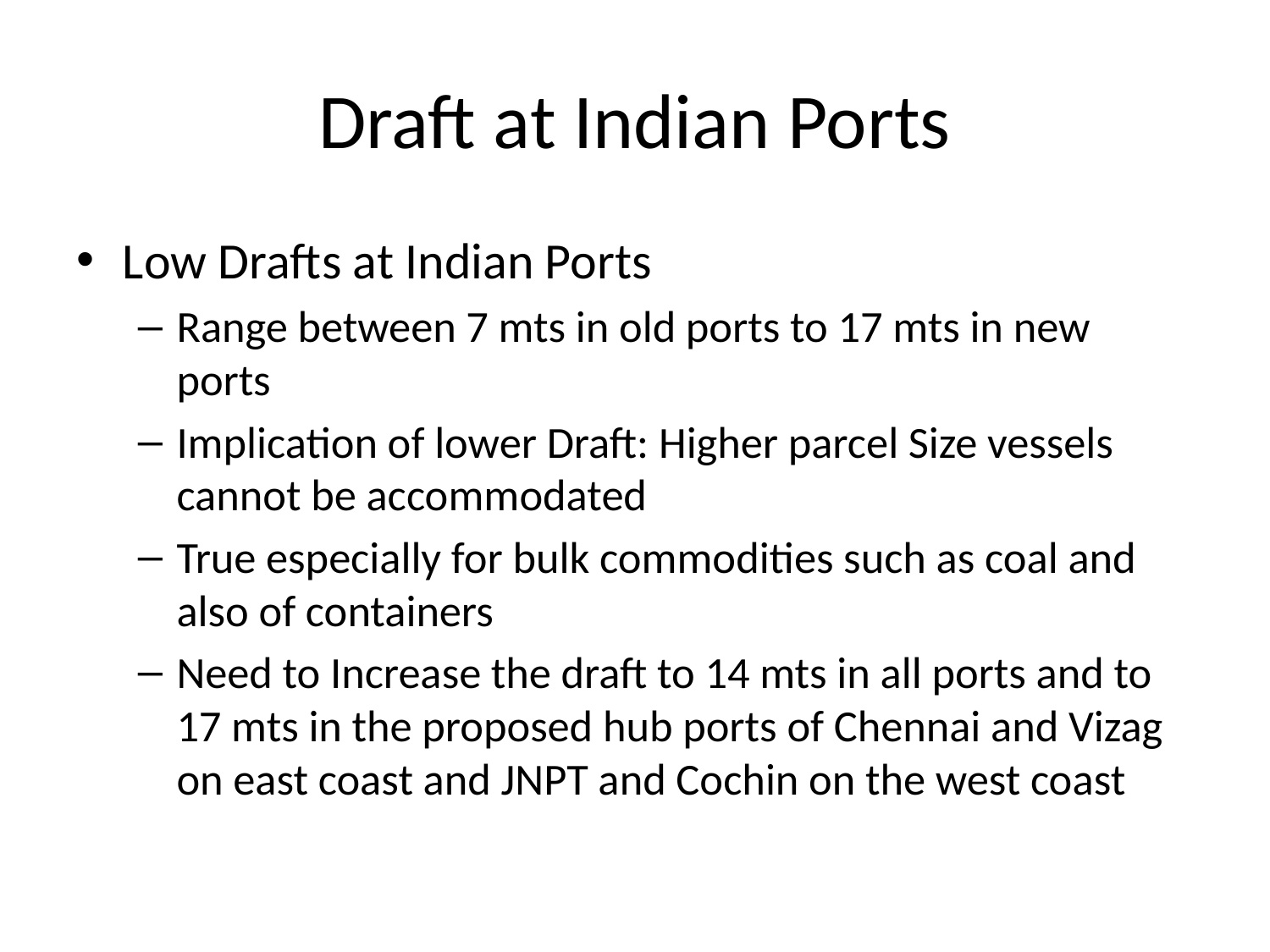

# Draft at Indian Ports
Low Drafts at Indian Ports
Range between 7 mts in old ports to 17 mts in new ports
Implication of lower Draft: Higher parcel Size vessels cannot be accommodated
True especially for bulk commodities such as coal and also of containers
Need to Increase the draft to 14 mts in all ports and to 17 mts in the proposed hub ports of Chennai and Vizag on east coast and JNPT and Cochin on the west coast